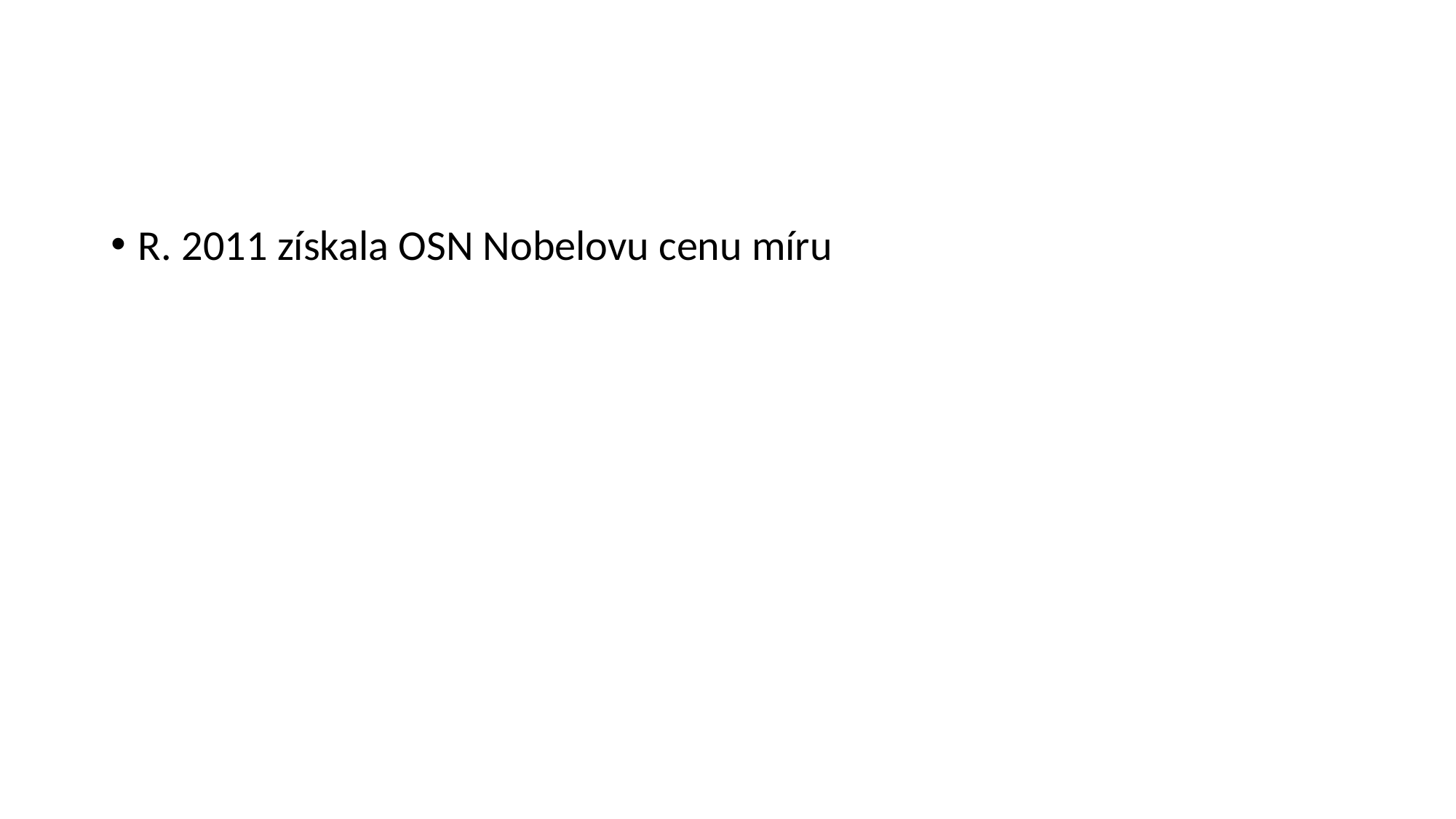

#
R. 2011 získala OSN Nobelovu cenu míru